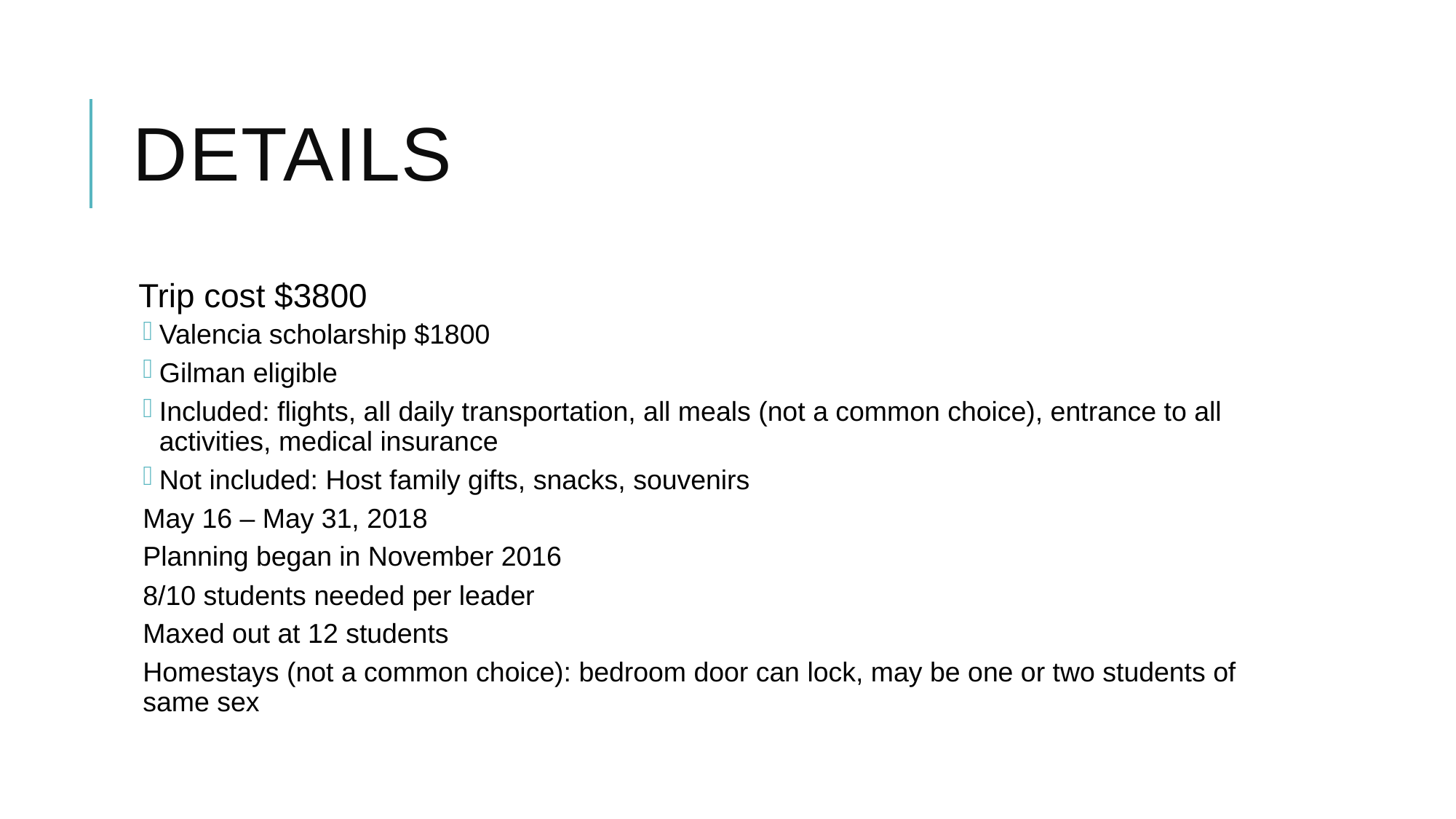

# details
Trip cost $3800
Valencia scholarship $1800
Gilman eligible
Included: flights, all daily transportation, all meals (not a common choice), entrance to all activities, medical insurance
Not included: Host family gifts, snacks, souvenirs
May 16 – May 31, 2018
Planning began in November 2016
8/10 students needed per leader
Maxed out at 12 students
Homestays (not a common choice): bedroom door can lock, may be one or two students of same sex